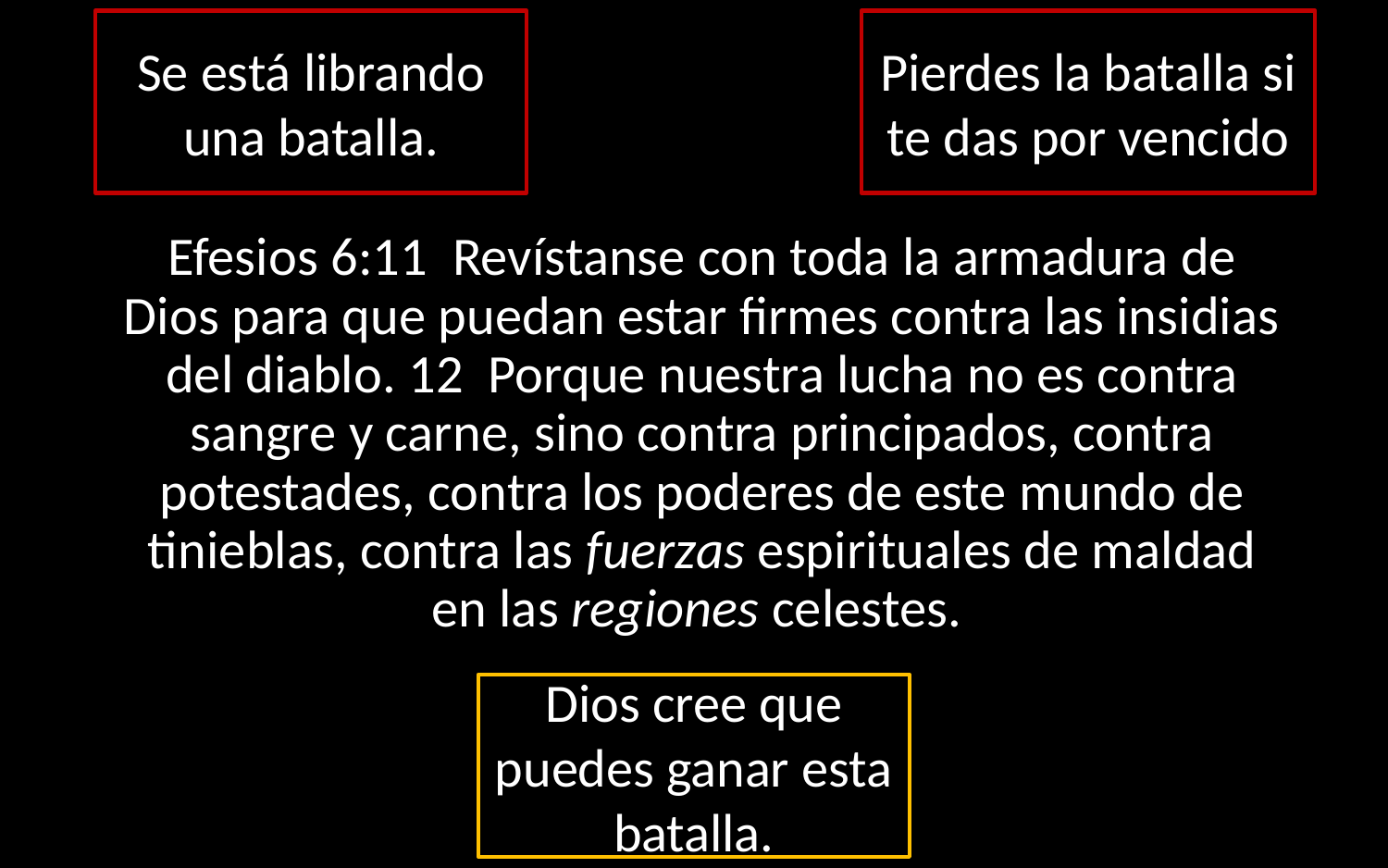

Se está librando una batalla.
Pierdes la batalla si te das por vencido
Efesios 6:11  Revístanse con toda la armadura de Dios para que puedan estar firmes contra las insidias del diablo. 12  Porque nuestra lucha no es contra sangre y carne, sino contra principados, contra potestades, contra los poderes de este mundo de tinieblas, contra las fuerzas espirituales de maldad en las regiones celestes.
Dios cree que puedes ganar esta batalla.